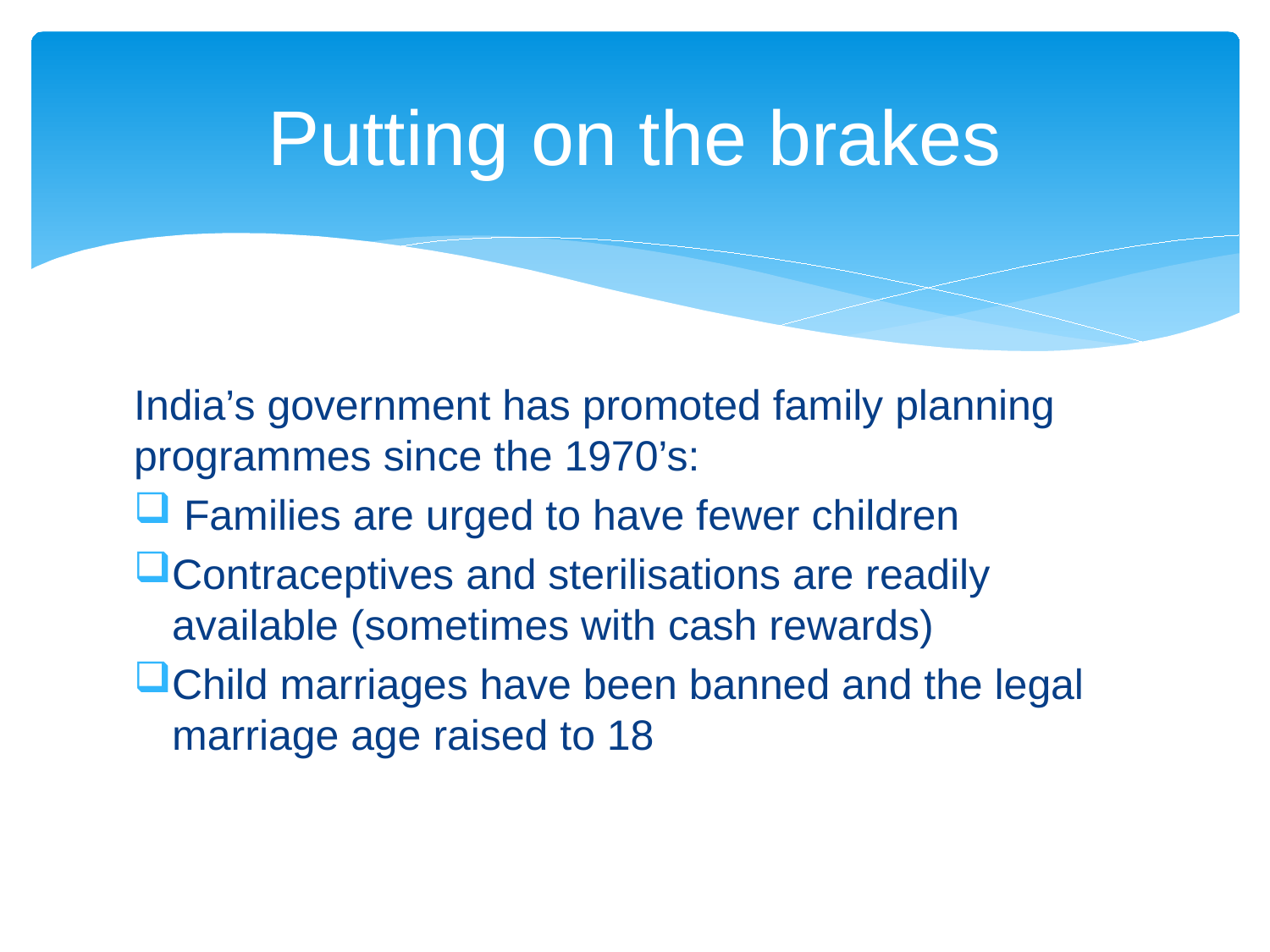

# Putting on the brakes
India’s government has promoted family planning programmes since the 1970’s:
 Families are urged to have fewer children
Contraceptives and sterilisations are readily available (sometimes with cash rewards)
Child marriages have been banned and the legal marriage age raised to 18